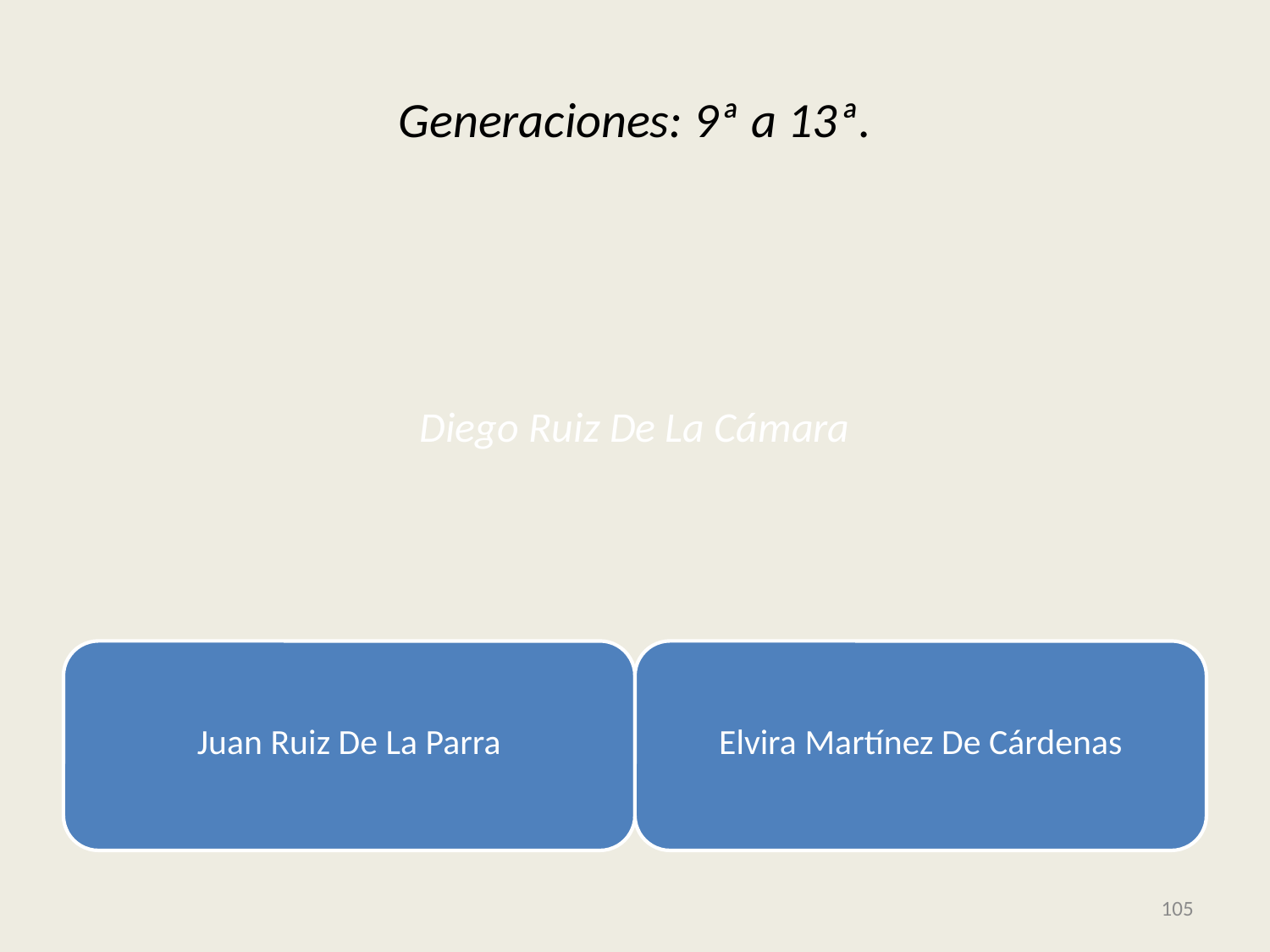

# Generaciones: 9ª a 13ª.
Diego Ruiz De La Cámara
Juan Ruiz De La Parra
Elvira Martínez De Cárdenas
105